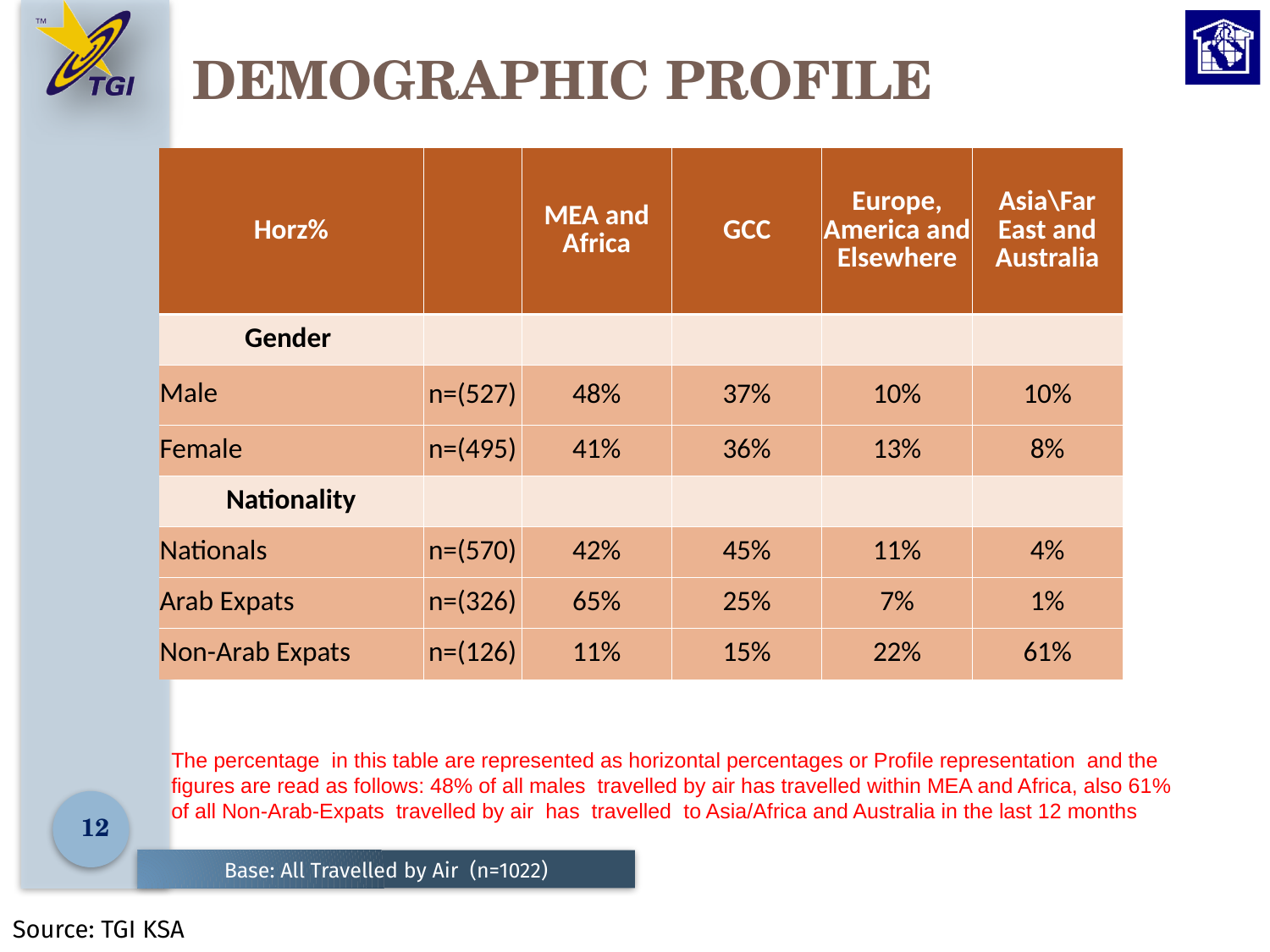

# Demographic Profile
| Horz% |  | MEA and Africa | GCC | Europe, America and Elsewhere | Asia\Far East and Australia |
| --- | --- | --- | --- | --- | --- |
| Gender |  |  |  |  |  |
| Male | n=(527) | 48% | 37% | 10% | 10% |
| Female | n=(495) | 41% | 36% | 13% | 8% |
| Nationality |  |  |  |  |  |
| Nationals | n=(570) | 42% | 45% | 11% | 4% |
| Arab Expats | n=(326) | 65% | 25% | 7% | 1% |
| Non-Arab Expats | n=(126) | 11% | 15% | 22% | 61% |
The percentage  in this table are represented as horizontal percentages or Profile representation  and the figures are read as follows: 48% of all males  travelled by air has travelled within MEA and Africa, also 61% of all Non-Arab-Expats  travelled by air  has  travelled  to Asia/Africa and Australia in the last 12 months
12
Base: All Travelled by Air  (n=1022)
Source: TGI KSA